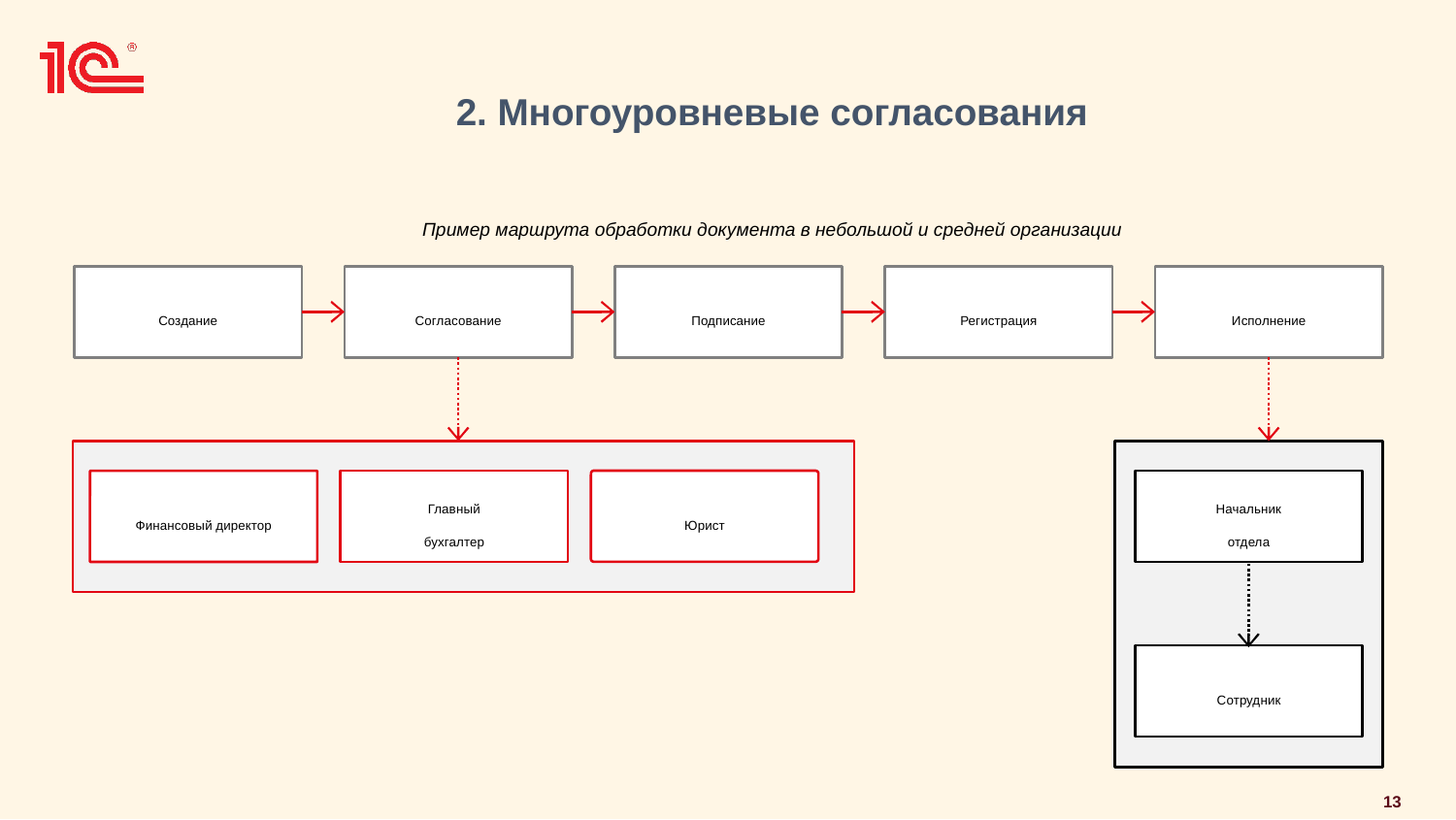

2. Многоуровневые согласования

Пример маршрута обработки документа в небольшой и средней организации
Создание
Согласование
Подписание
Регистрация
Исполнение

Юрист
Финансовый директор
Главный
бухгалтер
Начальник
отдела
Сотрудник